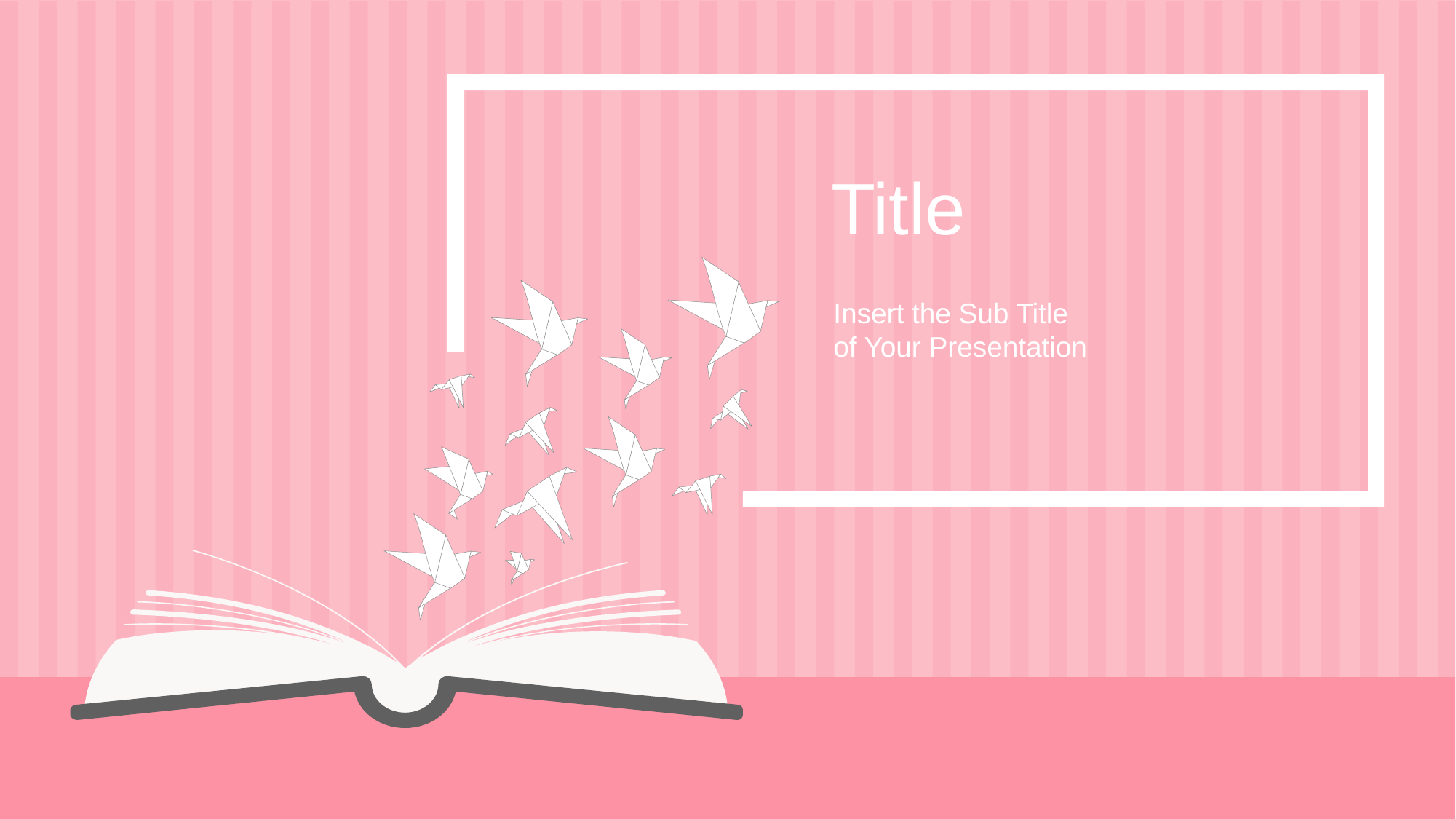

Title

Insert the Sub Title
of Your Presentation